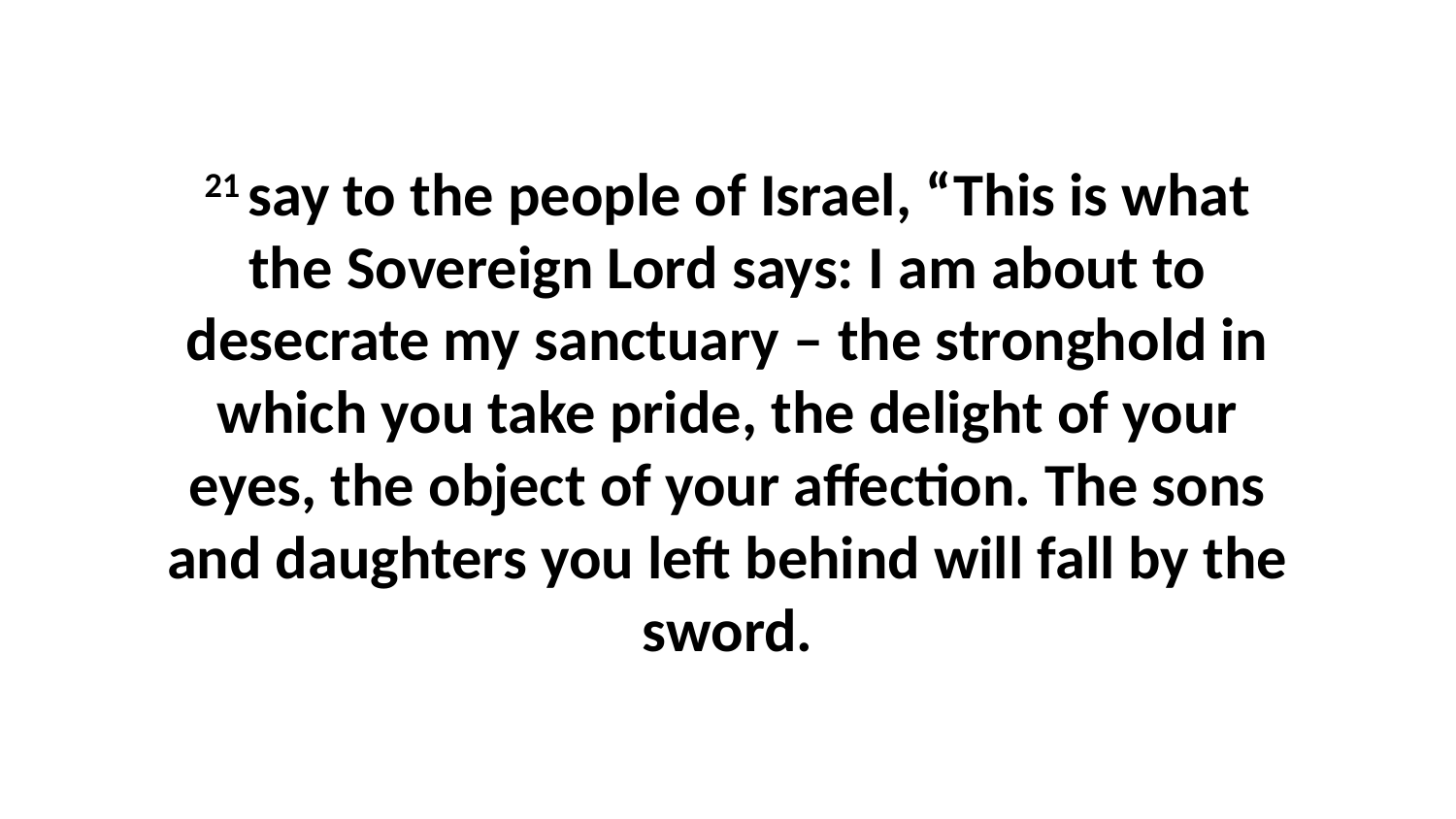

21 say to the people of Israel, “This is what the Sovereign Lord says: I am about to desecrate my sanctuary – the stronghold in which you take pride, the delight of your eyes, the object of your affection. The sons and daughters you left behind will fall by the sword.